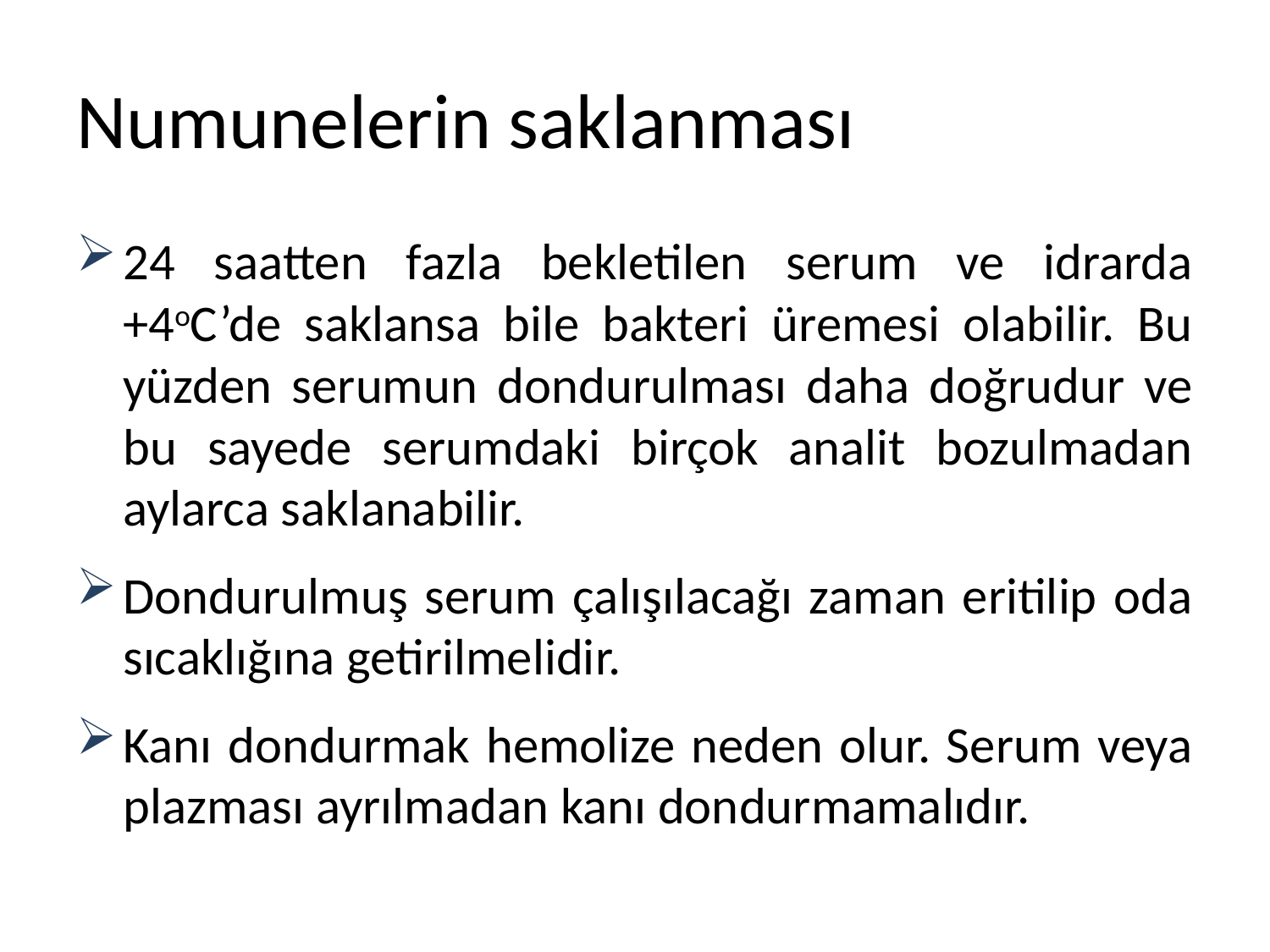

# Numunelerin saklanması
24 saatten fazla bekletilen serum ve idrarda +4oC’de saklansa bile bakteri üremesi olabilir. Bu yüzden serumun dondurulması daha doğrudur ve bu sayede serumdaki birçok analit bozulmadan aylarca saklanabilir.
Dondurulmuş serum çalışılacağı zaman eritilip oda sıcaklığına getirilmelidir.
Kanı dondurmak hemolize neden olur. Serum veya plazması ayrılmadan kanı dondurmamalıdır.